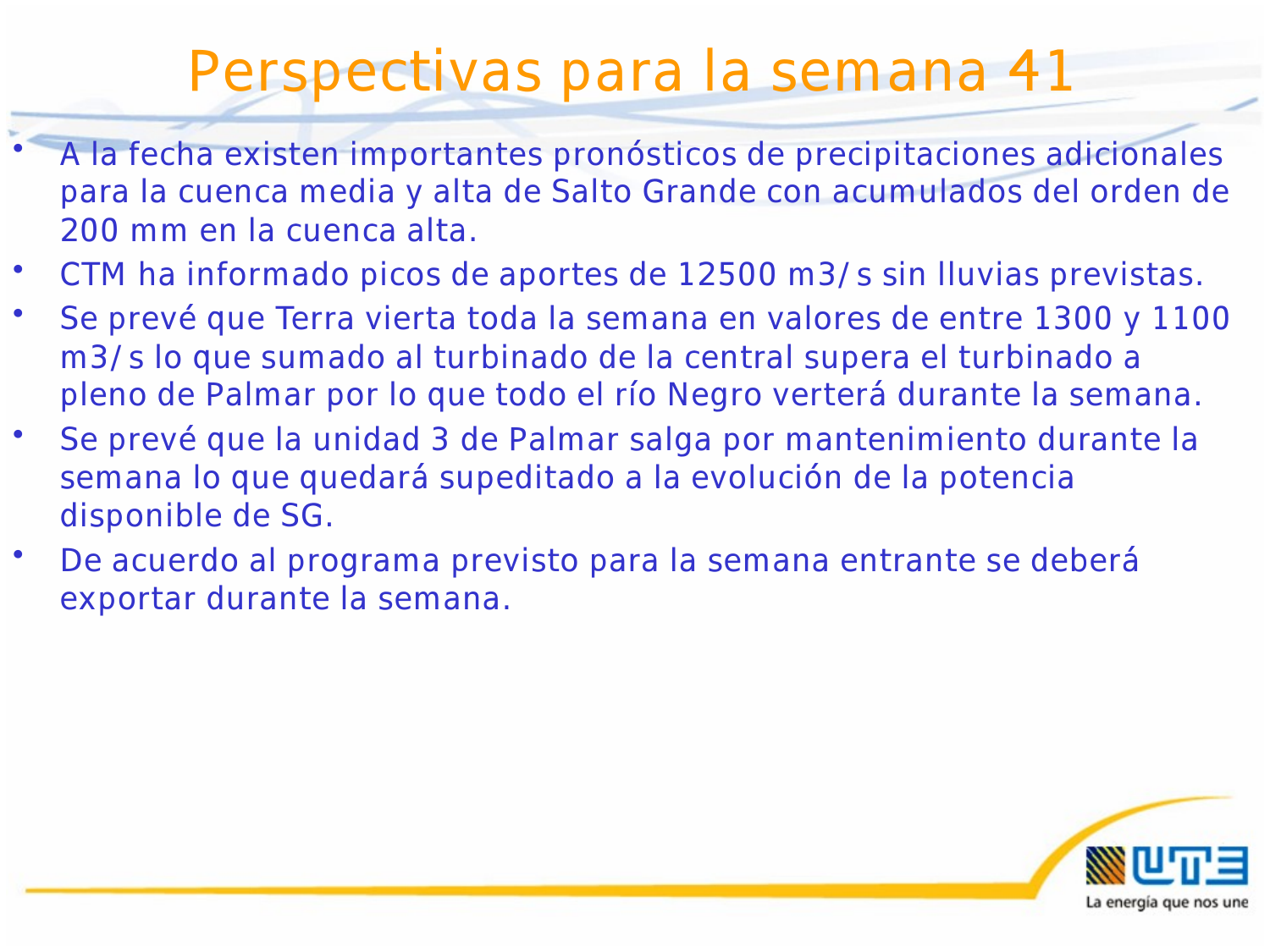

# Perspectivas para la semana 41
A la fecha existen importantes pronósticos de precipitaciones adicionales para la cuenca media y alta de Salto Grande con acumulados del orden de 200 mm en la cuenca alta.
CTM ha informado picos de aportes de 12500 m3/s sin lluvias previstas.
Se prevé que Terra vierta toda la semana en valores de entre 1300 y 1100 m3/s lo que sumado al turbinado de la central supera el turbinado a pleno de Palmar por lo que todo el río Negro verterá durante la semana.
Se prevé que la unidad 3 de Palmar salga por mantenimiento durante la semana lo que quedará supeditado a la evolución de la potencia disponible de SG.
De acuerdo al programa previsto para la semana entrante se deberá exportar durante la semana.